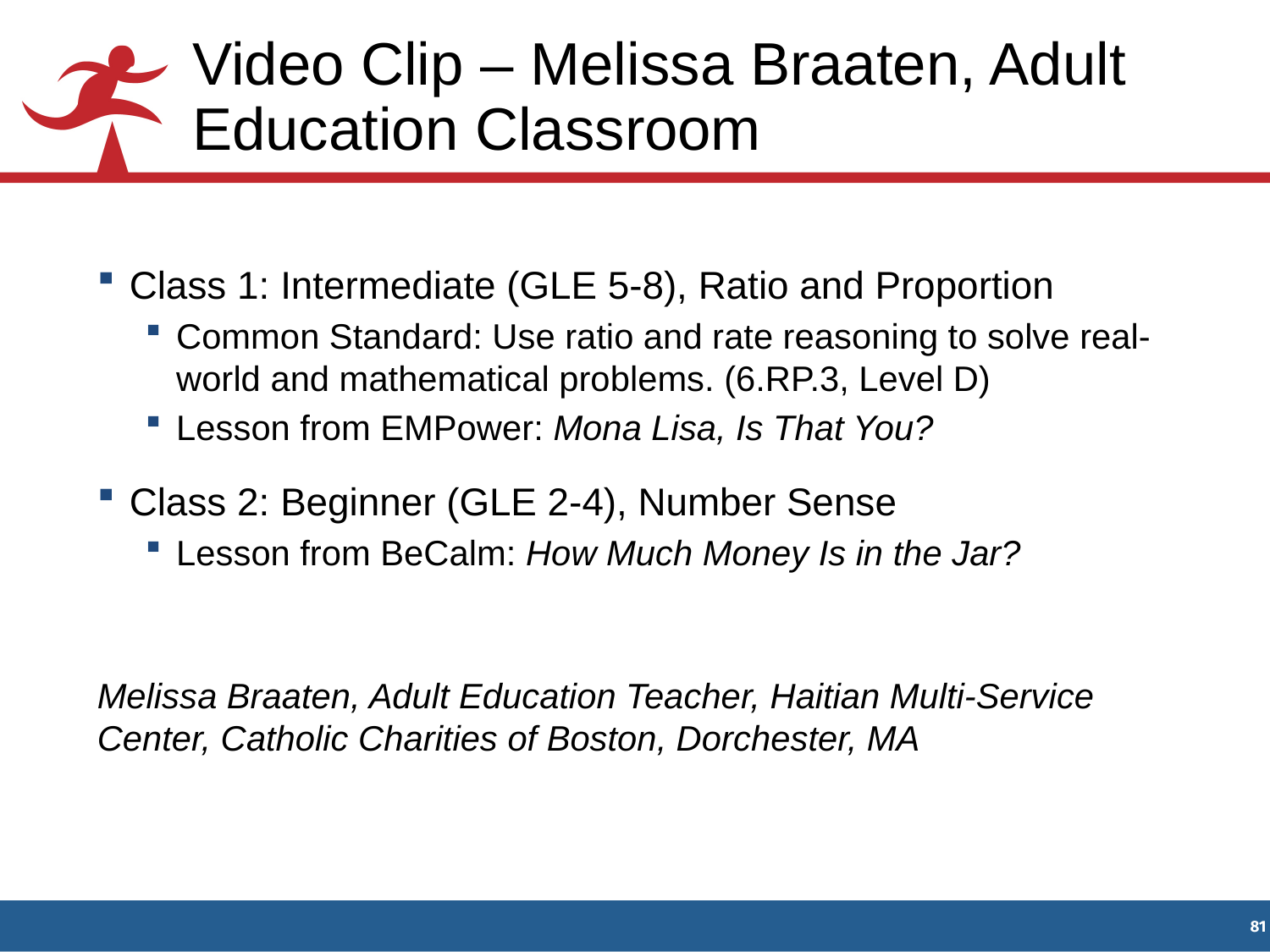

# Video Clip – Melissa Braaten, Adult Education Classroom
Class 1: Intermediate (GLE 5-8), Ratio and Proportion
Common Standard: Use ratio and rate reasoning to solve real-world and mathematical problems. (6.RP.3, Level D)
Lesson from EMPower: Mona Lisa, Is That You?
Class 2: Beginner (GLE 2-4), Number Sense
Lesson from BeCalm: How Much Money Is in the Jar?

Melissa Braaten, Adult Education Teacher, Haitian Multi-Service Center, Catholic Charities of Boston, Dorchester, MA